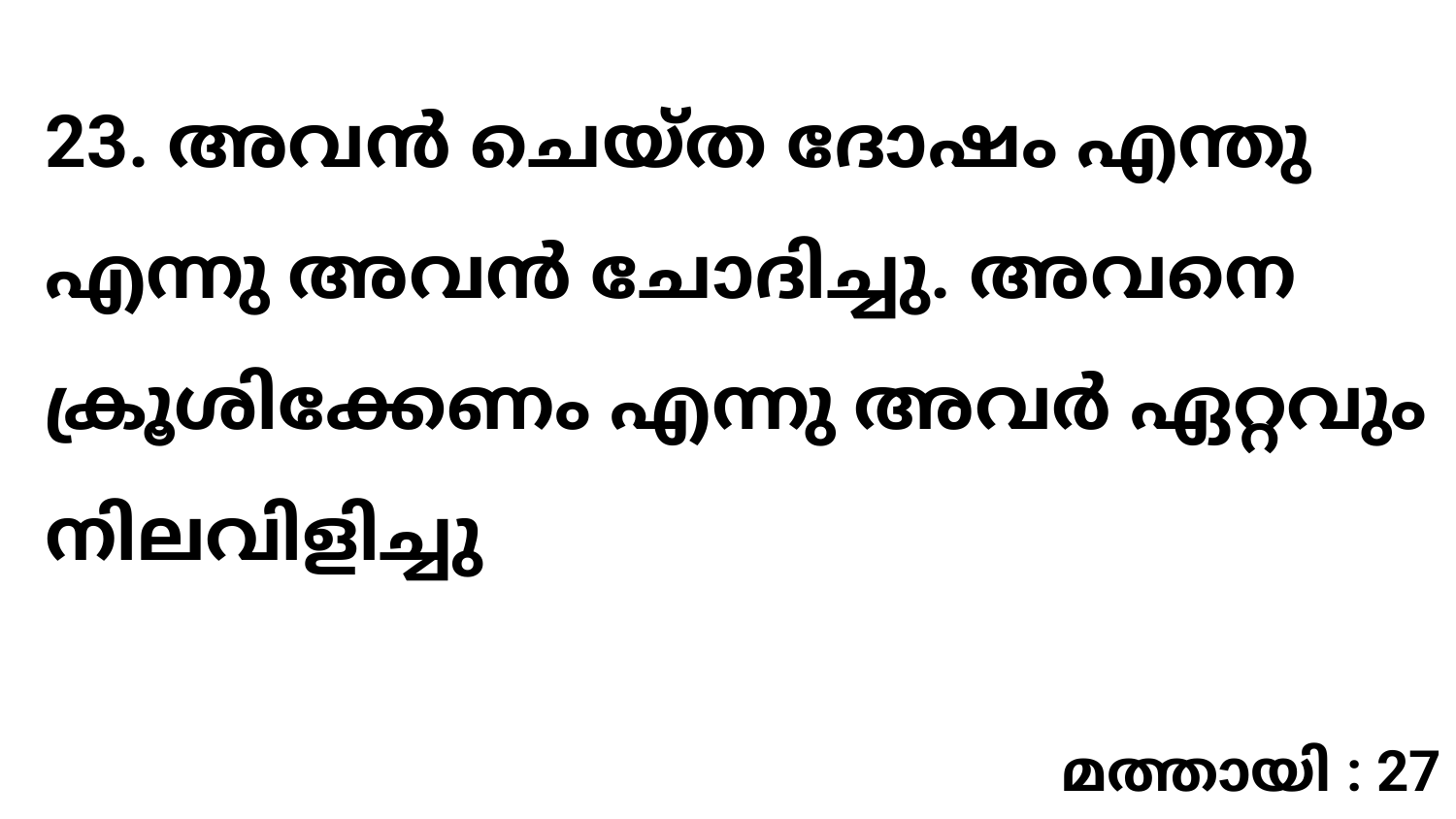

23. അവൻ ചെയ്ത ദോഷം എന്തു എന്നു അവൻ ചോദിച്ചു. അവനെ ക്രൂശിക്കേണം എന്നു അവർ ഏറ്റവും നിലവിളിച്ചു
മത്തായി : 27